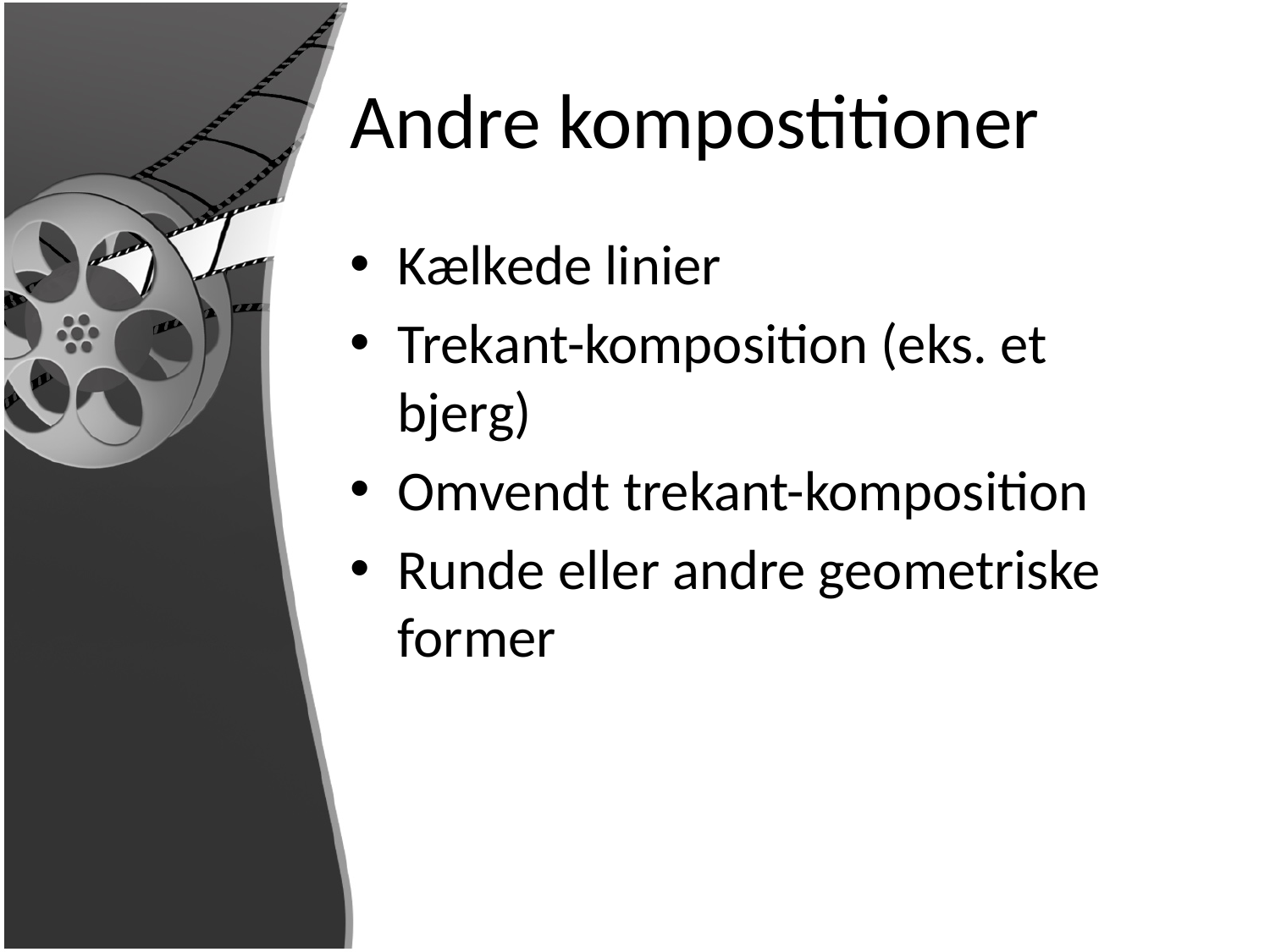

# Andre kompostitioner
Kælkede linier
Trekant-komposition (eks. et bjerg)
Omvendt trekant-komposition
Runde eller andre geometriske former